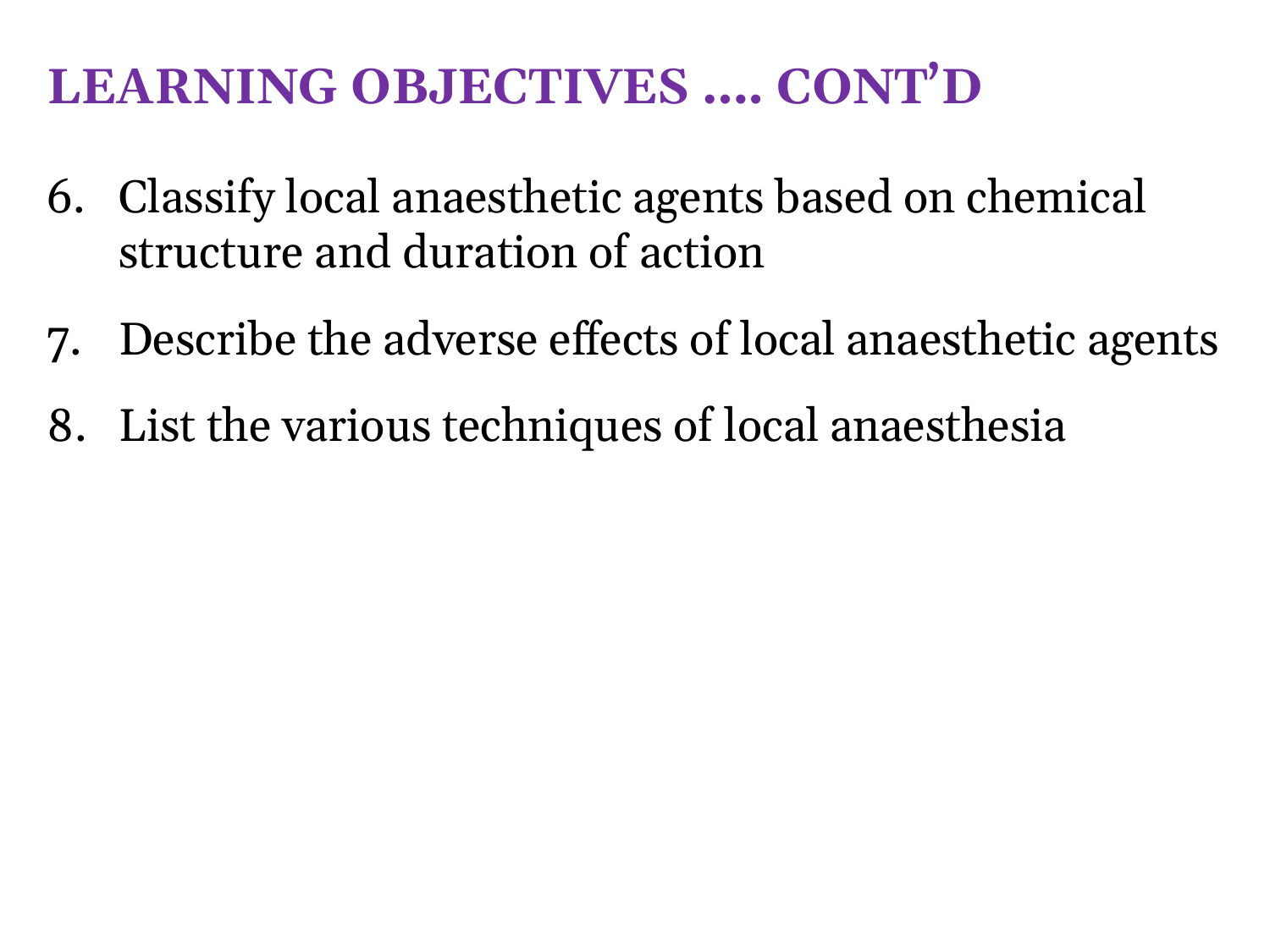

LEARNING OBJECTIVES …. CONT’D
Classify local anaesthetic agents based on chemical structure and duration of action
Describe the adverse effects of local anaesthetic agents
List the various techniques of local anaesthesia